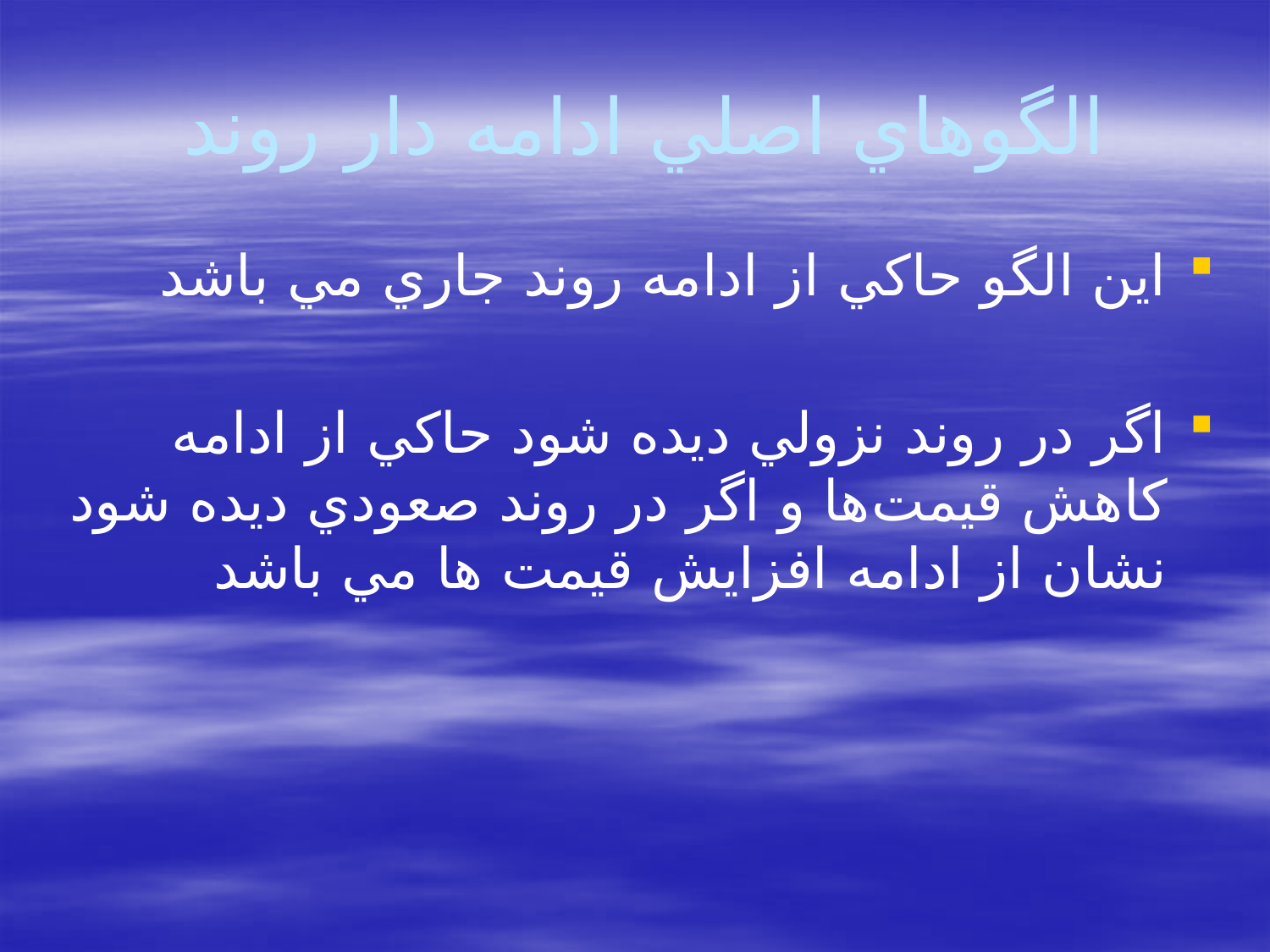

# الگوهاي اصلي ادامه دار روند
اين الگو حاكي از ادامه روند جاري مي باشد

اگر در روند نزولي ديده شود حاكي از ادامه كاهش قيمت‌ها و اگر در روند صعودي ديده شود نشان از ادامه افزايش قيمت ها مي باشد